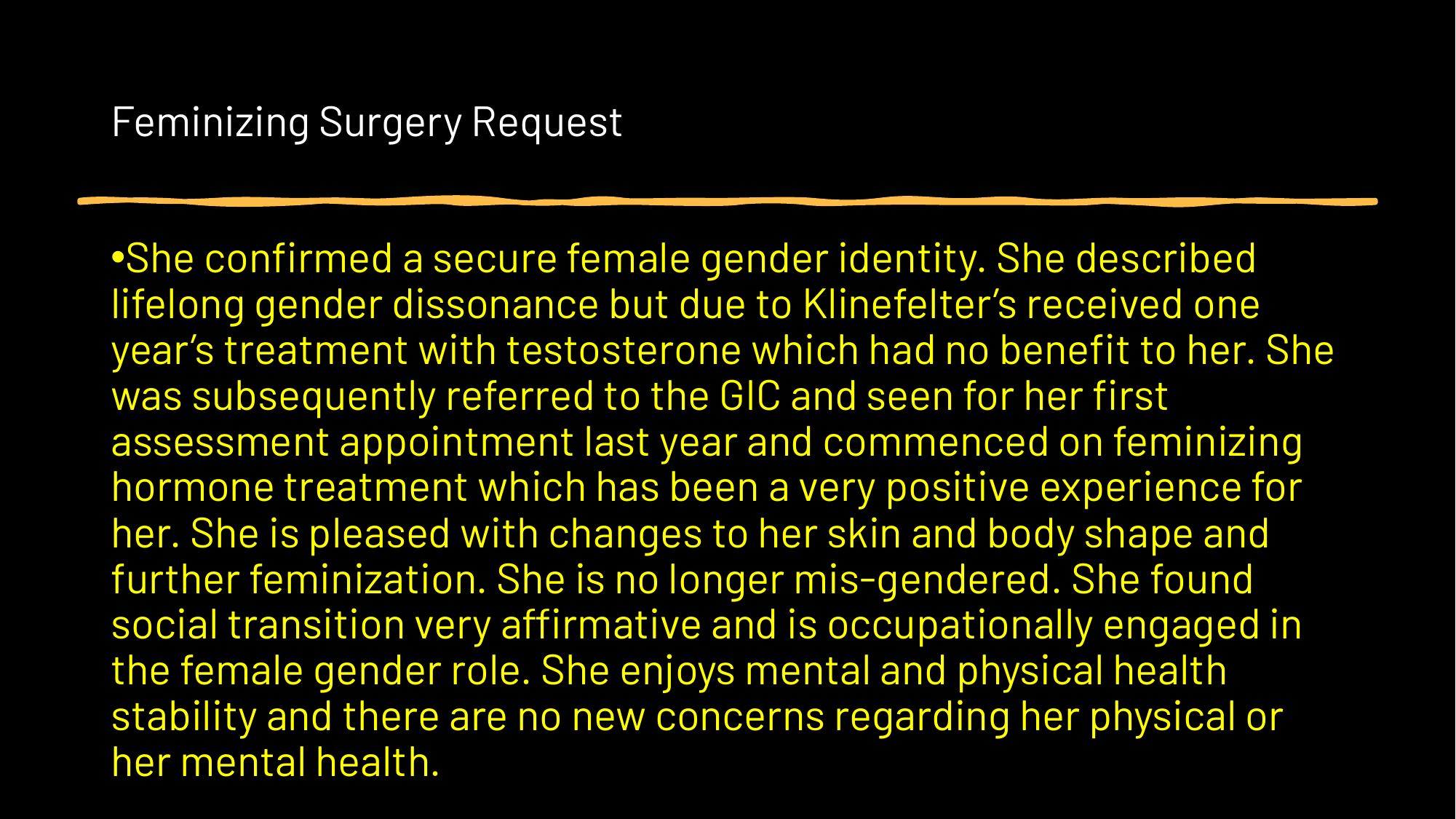

# Feminizing Surgery Request

She confirmed a secure female gender identity. She described lifelong gender dissonance but due to Klinefelter’s received one year’s treatment with testosterone which had no benefit to her. She was subsequently referred to the GIC and seen for her first assessment appointment last year and commenced on feminizing hormone treatment which has been a very positive experience for her. She is pleased with changes to her skin and body shape and further feminization. She is no longer mis-gendered. She found social transition very affirmative and is occupationally engaged in the female gender role. She enjoys mental and physical health stability and there are no new concerns regarding her physical or her mental health.